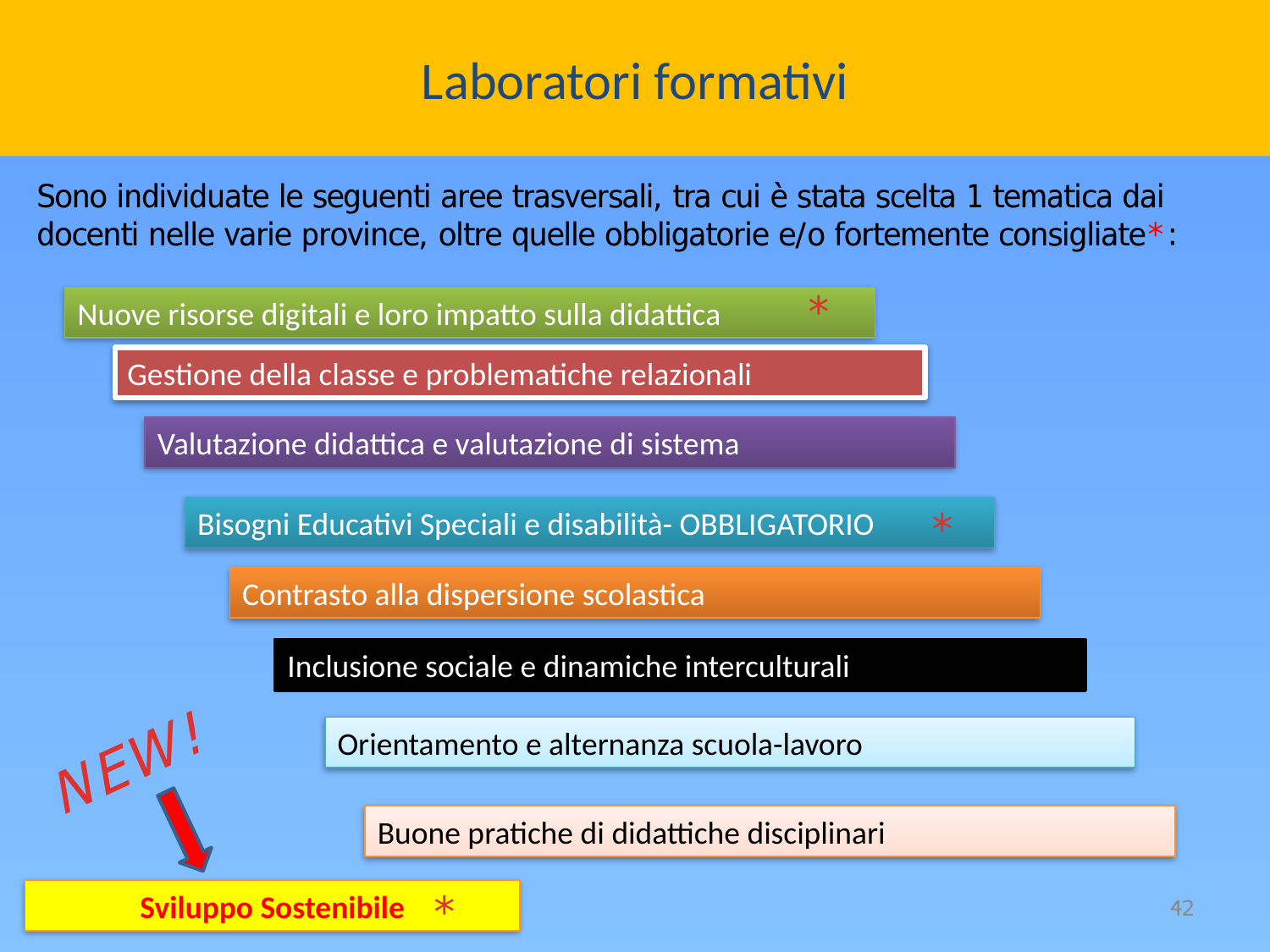

Laboratori formativi
# lABORA
Sono individuate le seguenti aree trasversali, tra cui è stata scelta 1 tematica dai docenti nelle varie province, oltre quelle obbligatorie e/o fortemente consigliate*:
*
Nuove risorse digitali e loro impatto sulla didattica
Gestione della classe e problematiche relazionali
Valutazione didattica e valutazione di sistema
*
Bisogni Educativi Speciali e disabilità- OBBLIGATORIO
Contrasto alla dispersione scolastica
Inclusione sociale e dinamiche interculturali
Orientamento e alternanza scuola-lavoro
NEW!
Buone pratiche di didattiche disciplinari

*
Sviluppo Sostenibile
42